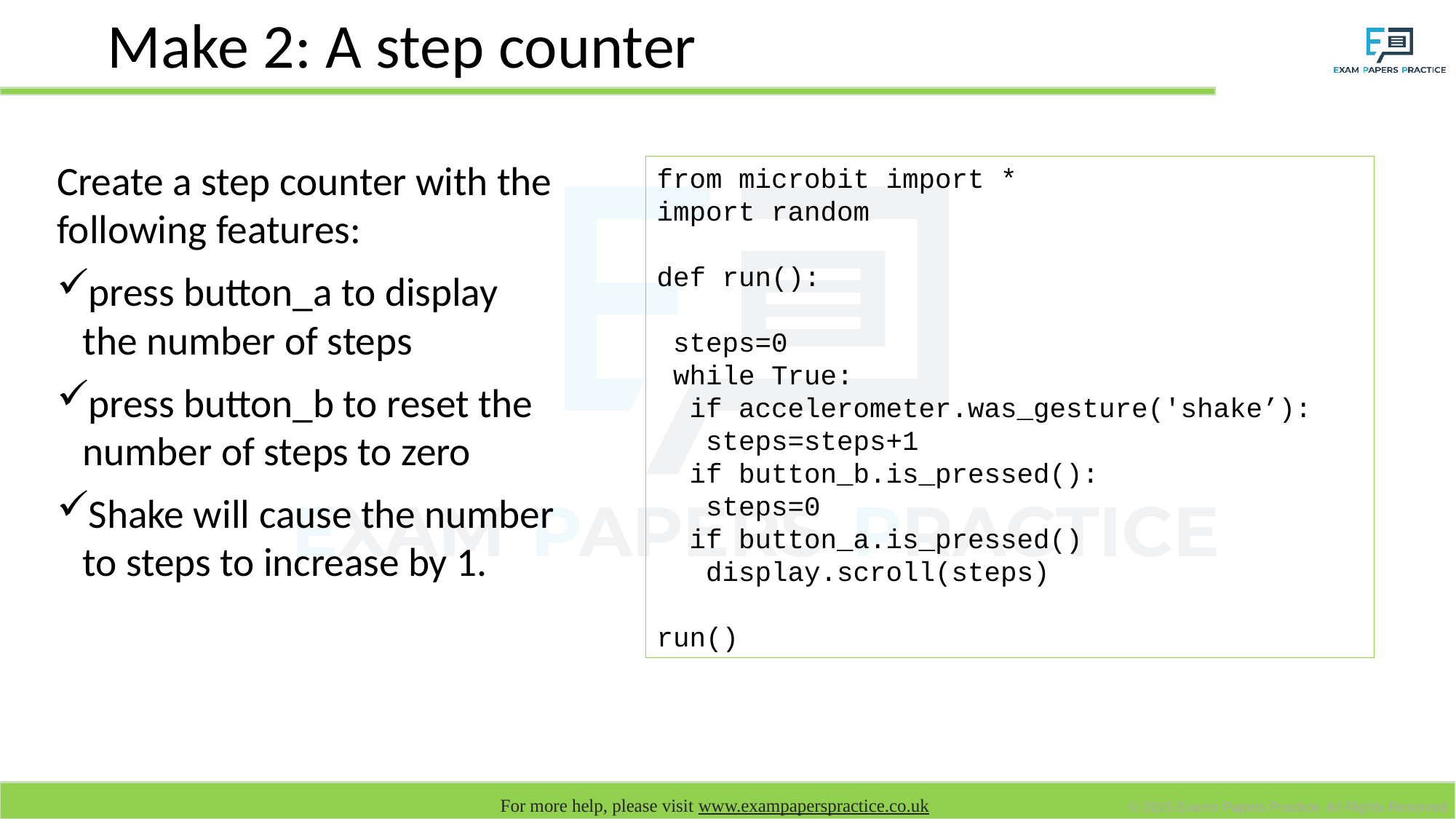

# Make 2: A step counter
Create a step counter with the following features:
press button_a to display the number of steps
press button_b to reset the number of steps to zero
Shake will cause the number to steps to increase by 1.

from microbit import *
import random

def run():

 steps=0
 while True:
  if accelerometer.was_gesture('shake’):
   steps=steps+1
  if button_b.is_pressed():
   steps=0
  if button_a.is_pressed()
   display.scroll(steps)

run()